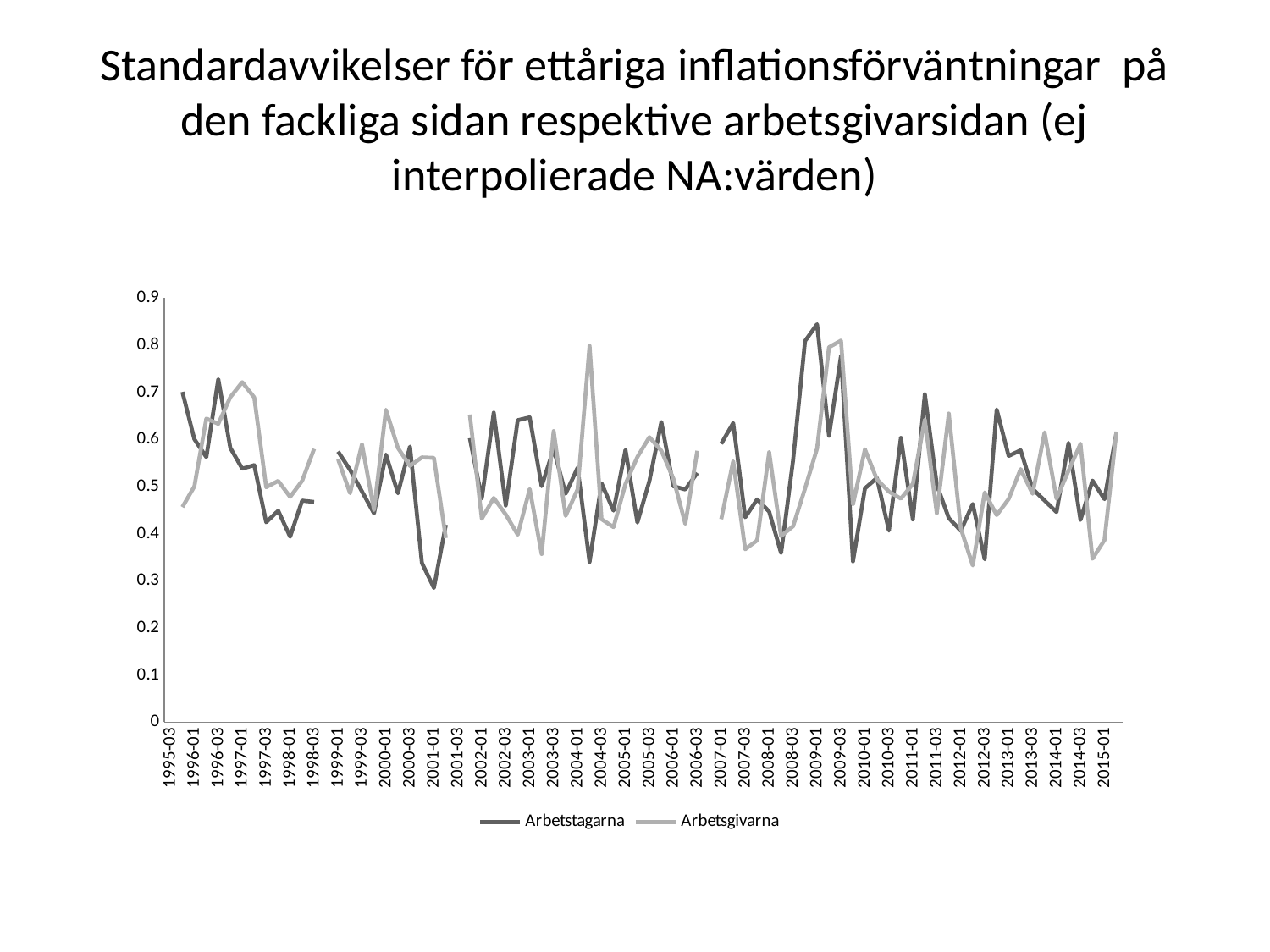

# Standardavvikelser för ettåriga inflationsförväntningar  på den fackliga sidan respektive arbetsgivarsidan (ej interpolierade NA:värden)

### Chart

| Category | Arbetstagarna | Arbetsgivarna |
|---|---|---|
| 1995-03 | None | None |
| 1995-04 | 0.700945584652387 | 0.456646078517751 |
| 1996-01 | 0.6009116637129 | 0.500357015397152 |
| 1996-02 | 0.562703347663107 | 0.644509482566612 |
| 1996-03 | 0.728082034029038 | 0.633271077868329 |
| 1996-04 | 0.582355502278877 | 0.689798942189071 |
| 1997-01 | 0.53802533803513 | 0.721751155996854 |
| 1997-02 | 0.545591000869594 | 0.689260941270642 |
| 1997-03 | 0.424413049730577 | 0.498810412839376 |
| 1997-04 | 0.44884590192867 | 0.512174365470551 |
| 1998-01 | 0.393700393700589 | 0.478168549039272 |
| 1998-02 | 0.470387465623915 | 0.512431660708579 |
| 1998-03 | 0.467519745725973 | 0.580021319593336 |
| 1998-04 | None | None |
| 1999-01 | 0.574402666815989 | 0.558075510896213 |
| 1999-02 | 0.535627250729589 | 0.486239212146215 |
| 1999-03 | 0.489681896529123 | 0.589808506274769 |
| 1999-04 | 0.443456242659226 | 0.450455383928367 |
| 2000-01 | 0.568 | 0.663 |
| 2000-02 | 0.486 | 0.582 |
| 2000-03 | 0.585 | 0.544 |
| 2000-04 | 0.338 | 0.562 |
| 2001-01 | 0.285 | 0.561 |
| 2001-02 | 0.419 | 0.391 |
| 2001-03 | None | None |
| 2001-04 | 0.603 | 0.653 |
| 2002-01 | 0.475 | 0.432 |
| 2002-02 | 0.657 | 0.476 |
| 2002-03 | 0.46 | 0.441 |
| 2002-04 | 0.641 | 0.398 |
| 2003-01 | 0.647 | 0.495 |
| 2003-02 | 0.501 | 0.357 |
| 2003-03 | 0.58 | 0.618 |
| 2003-04 | 0.485 | 0.438 |
| 2004-01 | 0.54 | 0.494 |
| 2004-02 | 0.34 | 0.799 |
| 2004-03 | 0.507 | 0.431 |
| 2004-04 | 0.449 | 0.414 |
| 2005-01 | 0.578 | 0.506 |
| 2005-02 | 0.424 | 0.563 |
| 2005-03 | 0.512 | 0.605 |
| 2005-04 | 0.637 | 0.576 |
| 2006-01 | 0.501 | 0.517 |
| 2006-02 | 0.494 | 0.421 |
| 2006-03 | 0.529 | 0.576 |
| 2006-04 | None | None |
| 2007-01 | 0.591 | 0.431 |
| 2007-02 | 0.635 | 0.554 |
| 2007-03 | 0.435 | 0.367 |
| 2007-04 | 0.473 | 0.386 |
| 2008-01 | 0.447 | 0.573 |
| 2008-02 | 0.359 | 0.395 |
| 2008-03 | 0.556 | 0.416 |
| 2008-04 | 0.809 | 0.496 |
| 2009-01 | 0.844702413568048 | 0.58072898485107 |
| 2009-02 | 0.607841479637428 | 0.795864310042862 |
| 2009-03 | 0.777326477872696 | 0.809980765561572 |
| 2009-04 | 0.341296547496943 | 0.462143998228706 |
| 2010-01 | 0.496229167062343 | 0.578963967240033 |
| 2010-02 | 0.518493952554877 | 0.515555139096949 |
| 2010-03 | 0.406675073473423 | 0.489602027086832 |
| 2010-04 | 0.603547164597912 | 0.474551657211644 |
| 2011-01 | 0.430459715307326 | 0.505855046493798 |
| 2011-02 | 0.696189261034303 | 0.642243092976633 |
| 2011-03 | 0.503636773875775 | 0.44344675175834 |
| 2011-04 | 0.433368170283068 | 0.655050310350976 |
| 2012-01 | 0.406447137229822 | 0.411653828427325 |
| 2012-02 | 0.46314784772657 | 0.33255508622707 |
| 2012-03 | 0.345690851053604 | 0.487595034581893 |
| 2012-04 | 0.663660051556232 | 0.439598399959273 |
| 2013-01 | 0.565092031733773 | 0.473725220371034 |
| 2013-02 | 0.577141997584211 | 0.537107855541928 |
| 2013-03 | 0.495189723559405 | 0.48494655393472 |
| 2013-04 | 0.470583972700217 | 0.61511752146837 |
| 2014-01 | 0.446107450854062 | 0.474417925906107 |
| 2014-02 | 0.592763905462409 | 0.533697792138335 |
| 2014-03 | 0.429273062652248 | 0.590779542499787 |
| 2014-04 | 0.512932744129286 | 0.346822309382938 |
| 2015-01 | 0.47348155466575 | 0.386571118214009 |
| 2015-02 | 0.613918544007096 | 0.616900856432107 |